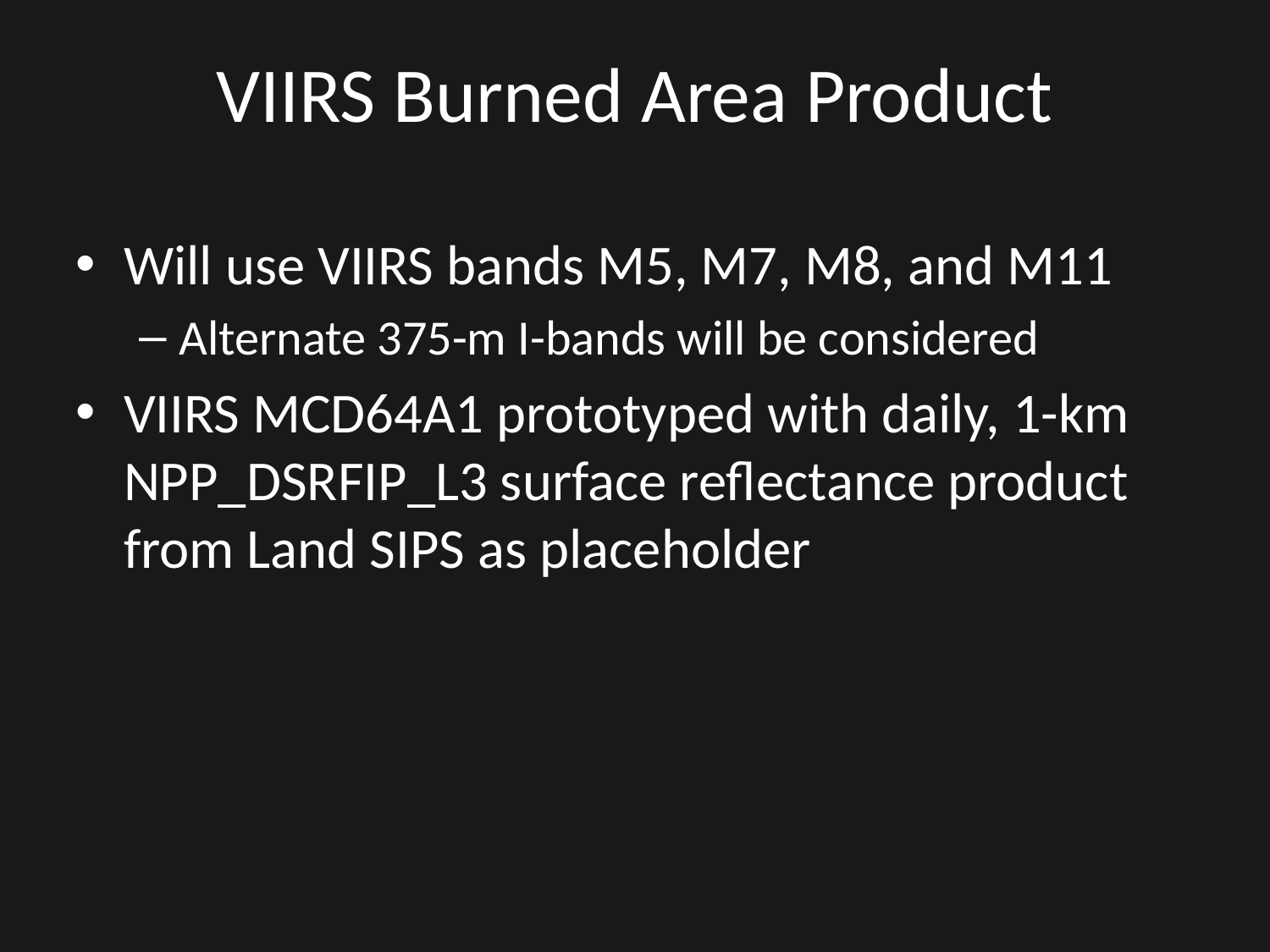

# VIIRS Burned Area Product
Will use VIIRS bands M5, M7, M8, and M11
Alternate 375-m I-bands will be considered
VIIRS MCD64A1 prototyped with daily, 1-km NPP_DSRFIP_L3 surface reflectance product from Land SIPS as placeholder